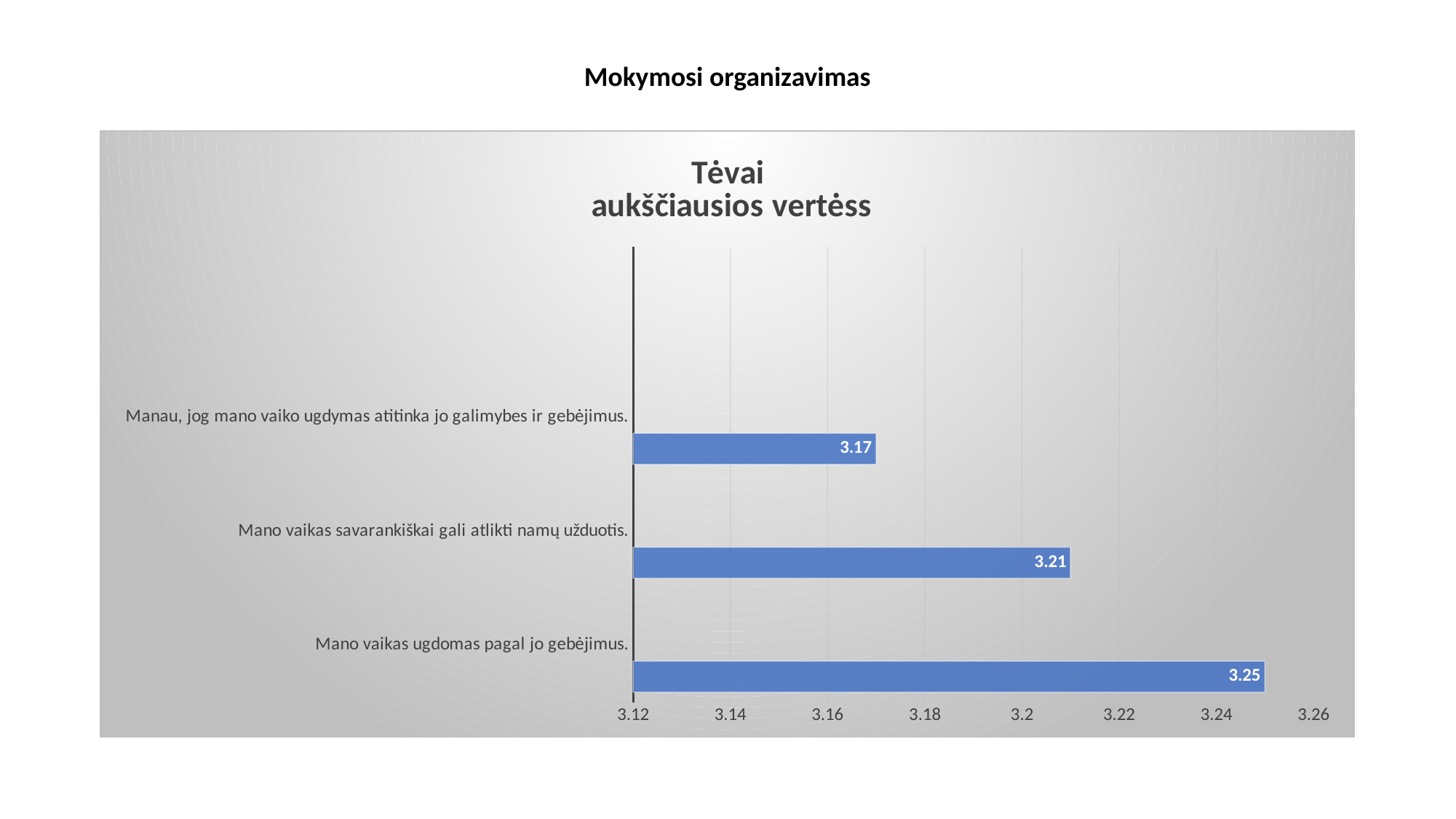

# Mokymosi organizavimas

### Chart: Tėvai
 aukščiausios vertėss

| Category | 1 seka | 2 seka | 3 seka |
|---|---|---|---|
| Mano vaikas ugdomas pagal jo gebėjimus. | 3.25 | None | None |
| Mano vaikas savarankiškai gali atlikti namų užduotis. | 3.21 | None | None |
| Manau, jog mano vaiko ugdymas atitinka jo galimybes ir gebėjimus. | 3.17 | None | None |